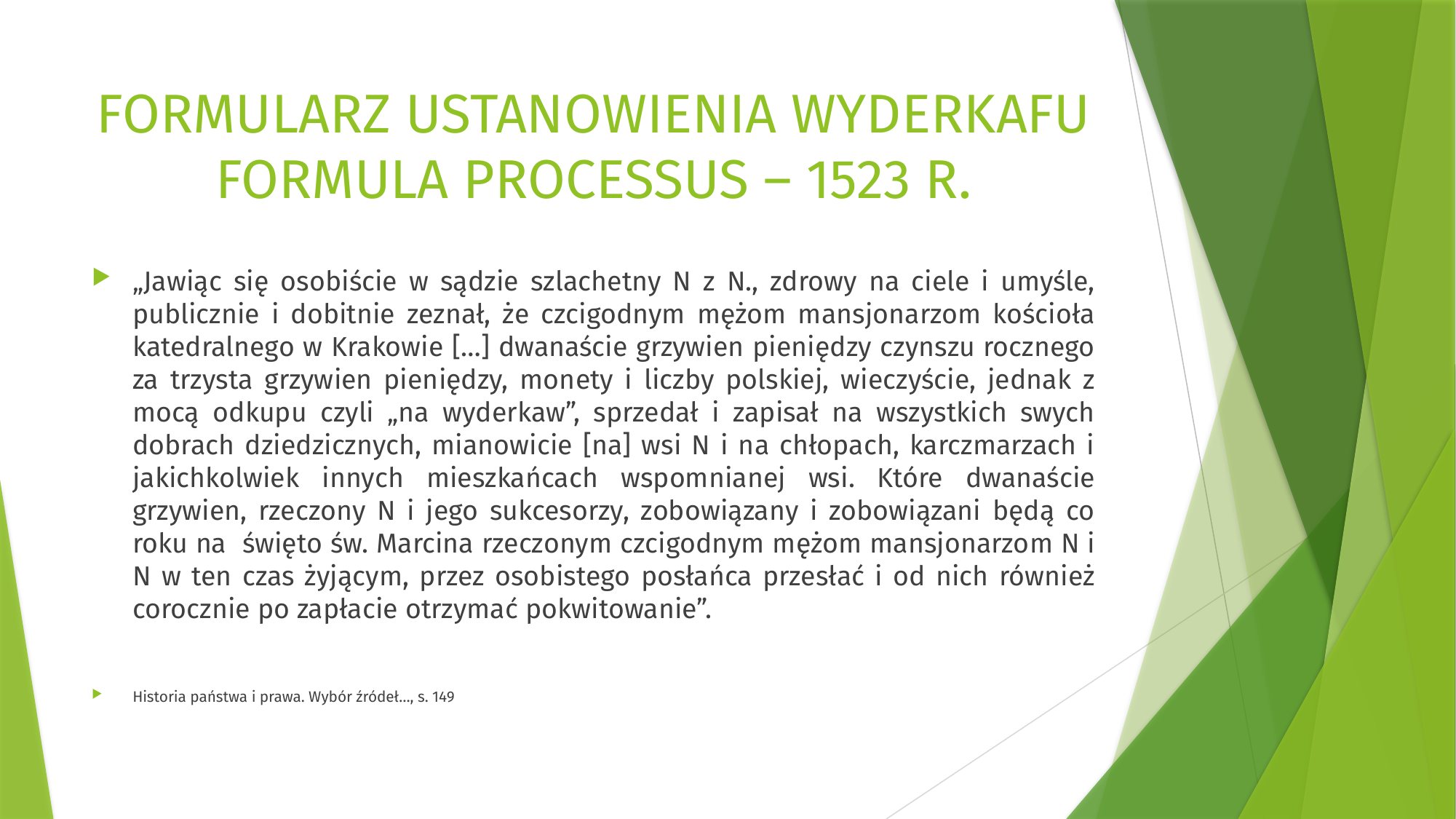

# FORMULARZ USTANOWIENIA WYDERKAFU FORMULA PROCESSUS – 1523 R.
„Jawiąc się osobiście w sądzie szlachetny N z N., zdrowy na ciele i umyśle, publicznie i dobitnie zeznał, że czcigodnym mężom mansjonarzom kościoła katedralnego w Krakowie […] dwanaście grzywien pieniędzy czynszu rocznego za trzysta grzywien pieniędzy, monety i liczby polskiej, wieczyście, jednak z mocą odkupu czyli „na wyderkaw”, sprzedał i zapisał na wszystkich swych dobrach dziedzicznych, mianowicie [na] wsi N i na chłopach, karczmarzach i jakichkolwiek innych mieszkańcach wspomnianej wsi. Które dwanaście grzywien, rzeczony N i jego sukcesorzy, zobowiązany i zobowiązani będą co roku na  święto św. Marcina rzeczonym czcigodnym mężom mansjonarzom N i N w ten czas żyjącym, przez osobistego posłańca przesłać i od nich również corocznie po zapłacie otrzymać pokwitowanie”.

Historia państwa i prawa. Wybór źródeł…, s. 149